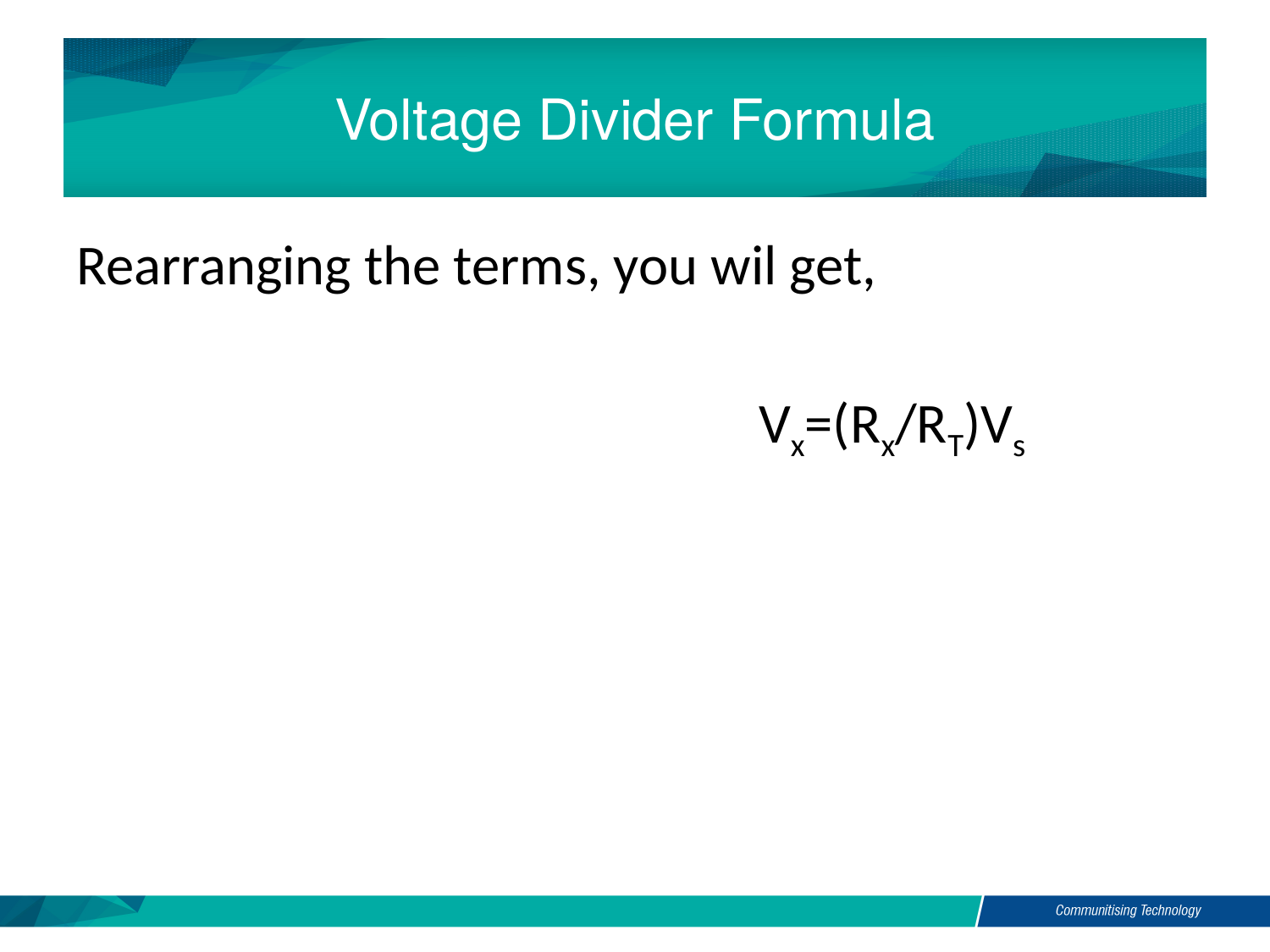

# Voltage Divider Formula
Rearranging the terms, you wil get,

						Vx=(Rx/RT)Vs